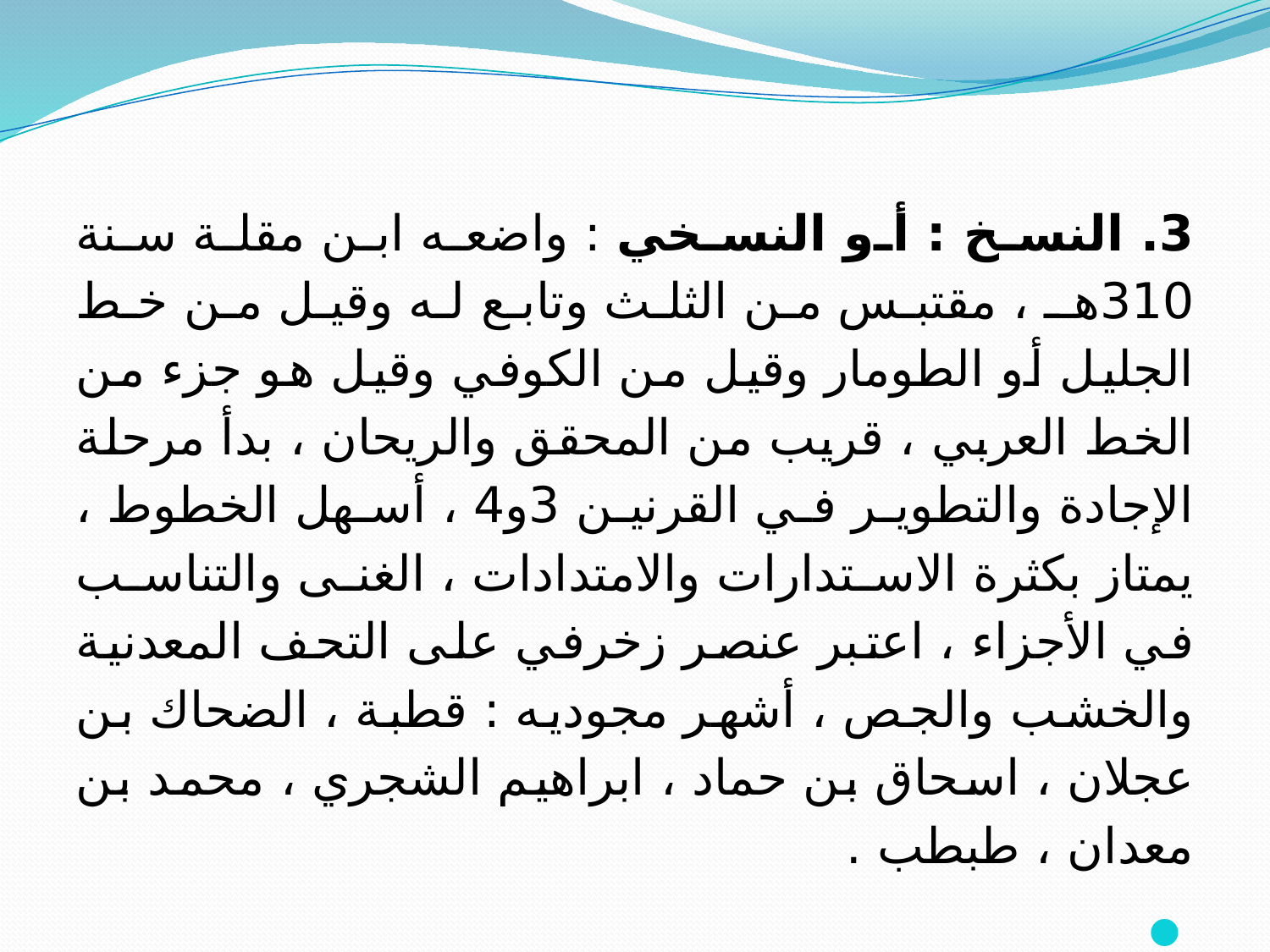

3. النسخ : أو النسخي : واضعه ابن مقلة سنة 310هـ ، مقتبس من الثلث وتابع له وقيل من خط الجليل أو الطومار وقيل من الكوفي وقيل هو جزء من الخط العربي ، قريب من المحقق والريحان ، بدأ مرحلة الإجادة والتطوير في القرنين 3و4 ، أسهل الخطوط ، يمتاز بكثرة الاستدارات والامتدادات ، الغنى والتناسب في الأجزاء ، اعتبر عنصر زخرفي على التحف المعدنية والخشب والجص ، أشهر مجوديه : قطبة ، الضحاك بن عجلان ، اسحاق بن حماد ، ابراهيم الشجري ، محمد بن معدان ، طبطب .